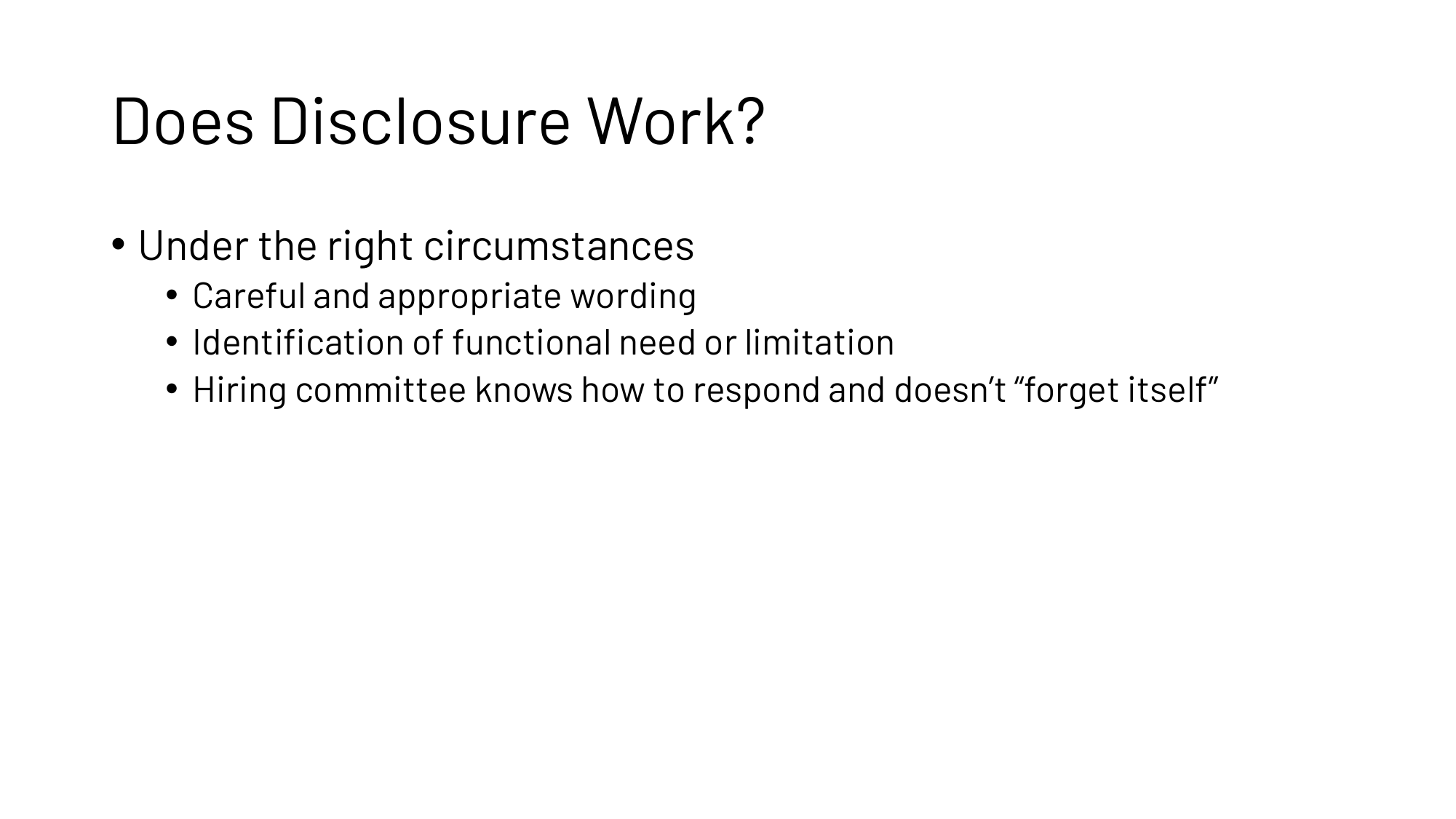

# Does Disclosure Work?
Under the right circumstances
Careful and appropriate wording
Identification of functional need or limitation
Hiring committee knows how to respond and doesn’t “forget itself”